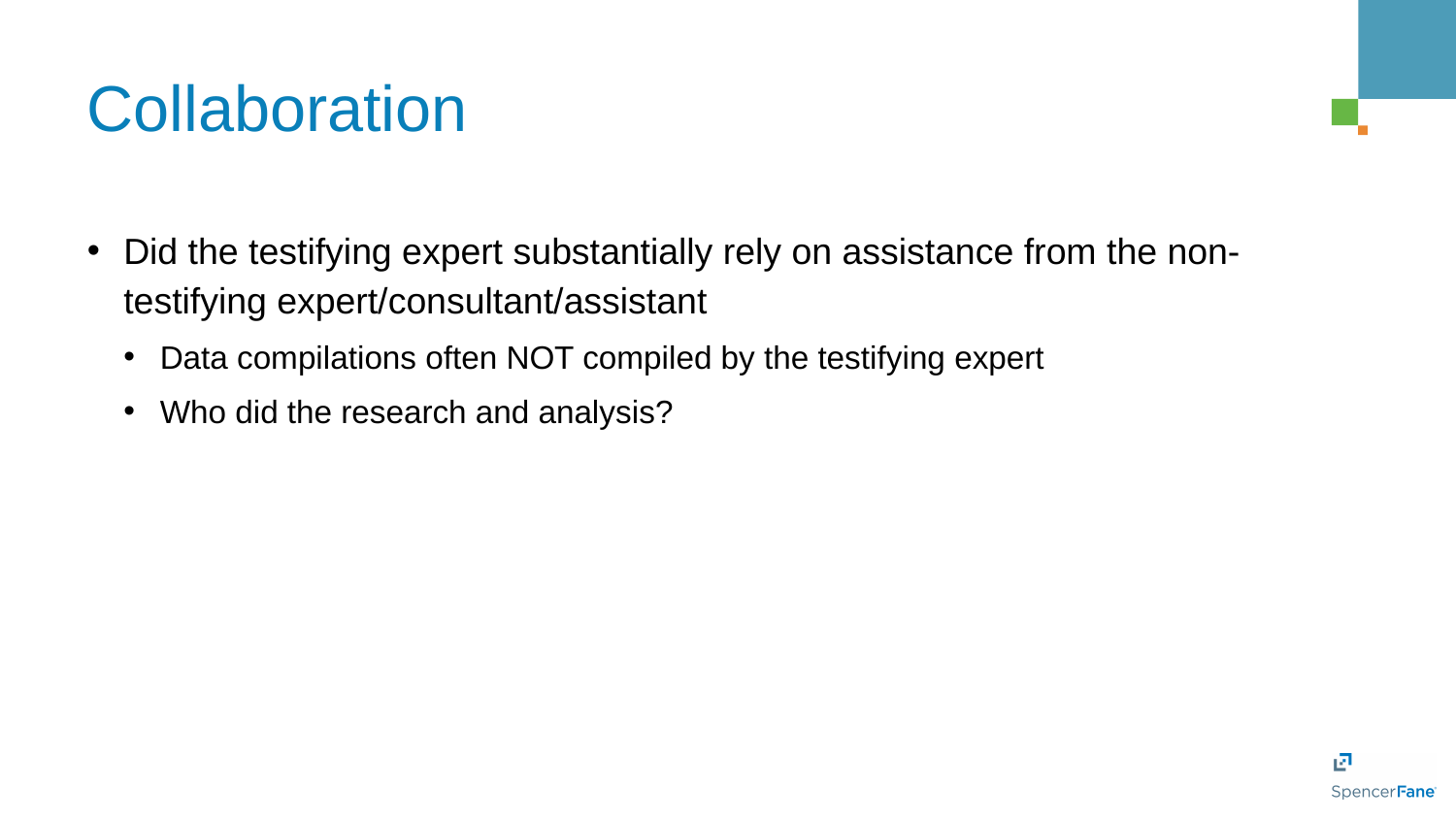

# Collaboration
Did the testifying expert substantially rely on assistance from the non-testifying expert/consultant/assistant
Data compilations often NOT compiled by the testifying expert
Who did the research and analysis?